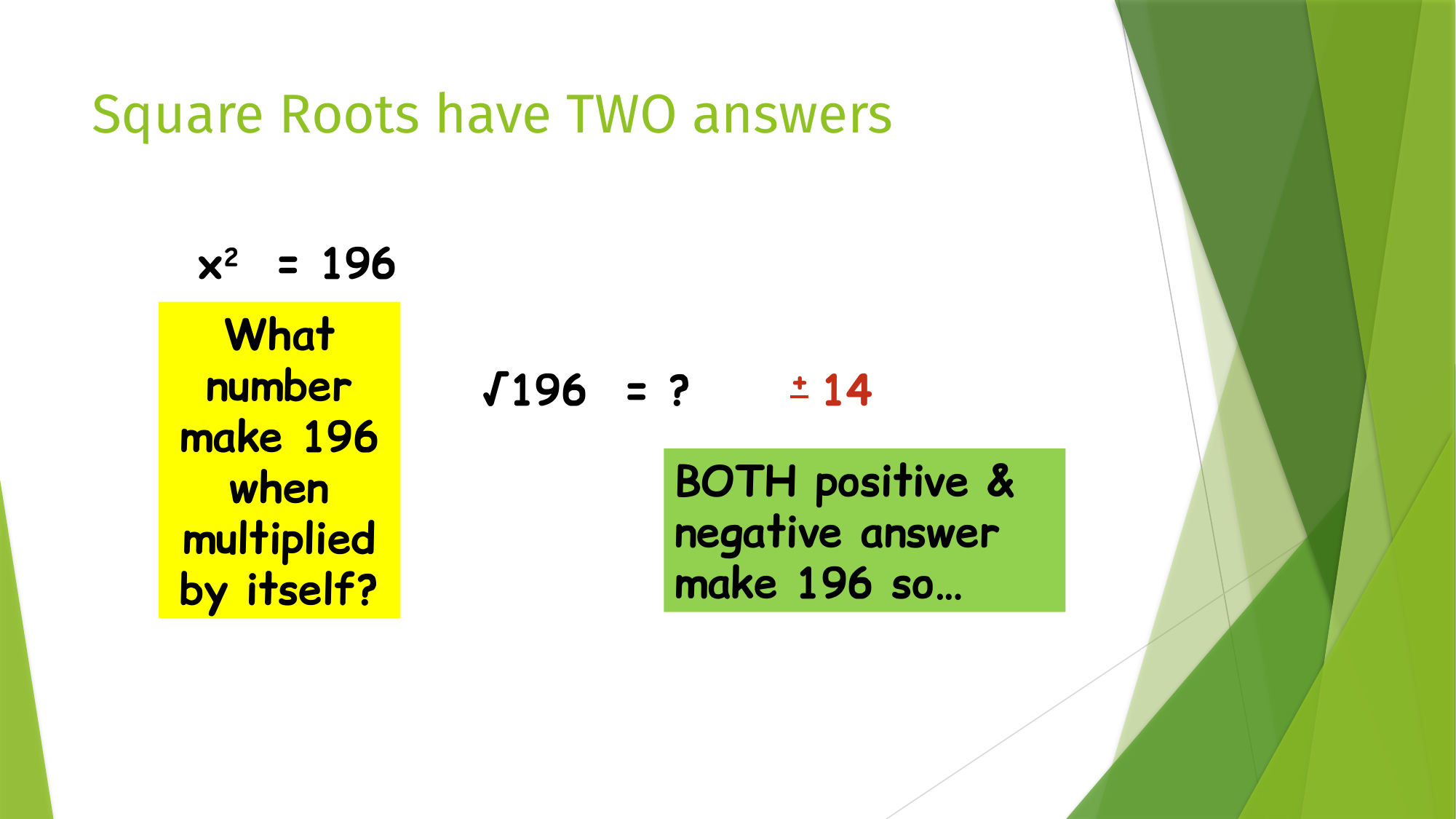

# Square Roots have TWO answers
x2  = 196
What number make 196 when multiplied by itself?
√196  = ?
+
14
BOTH positive & negative answer make 196 so…